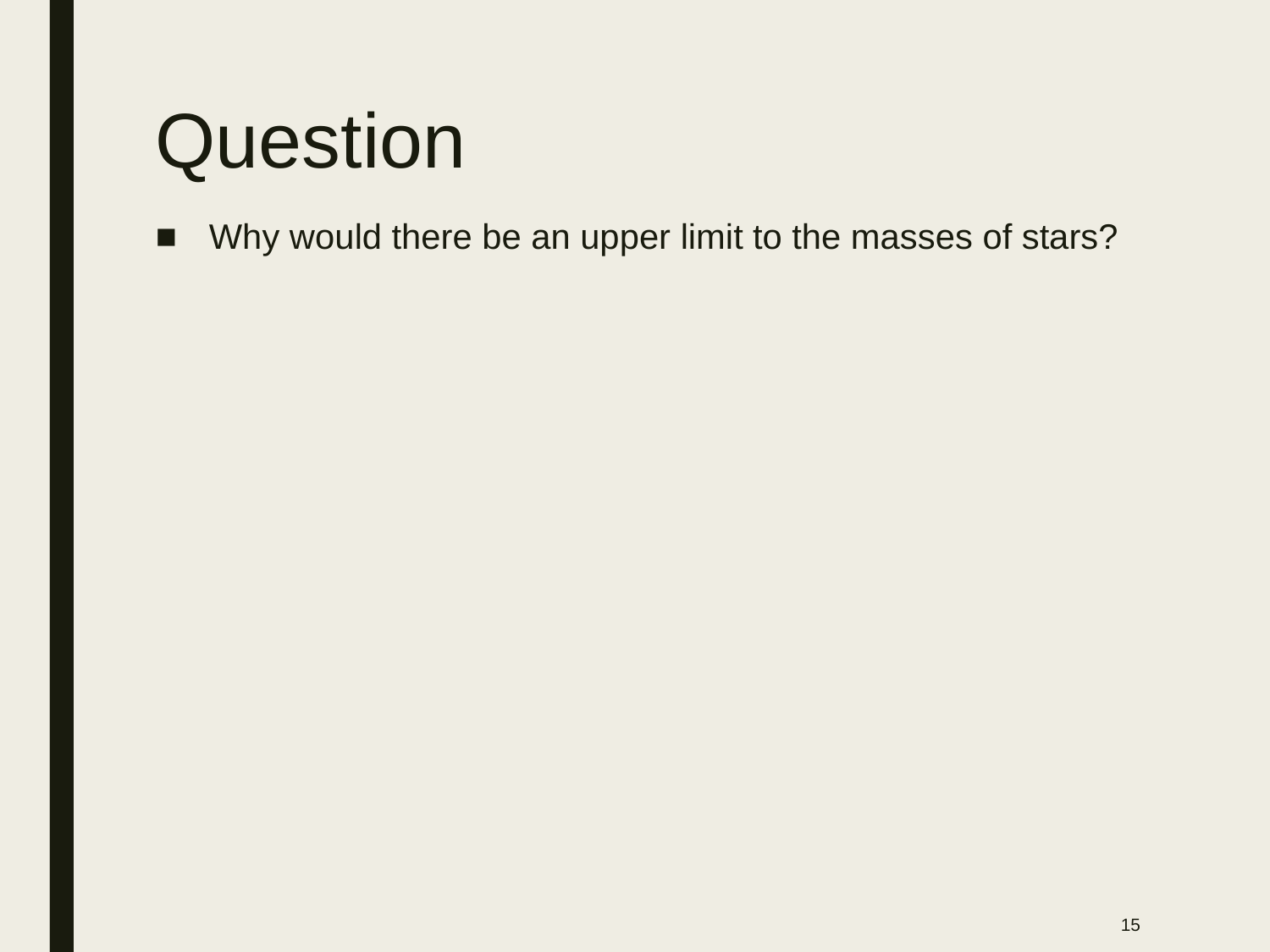

# Question
Why would there be an upper limit to the masses of stars?
15